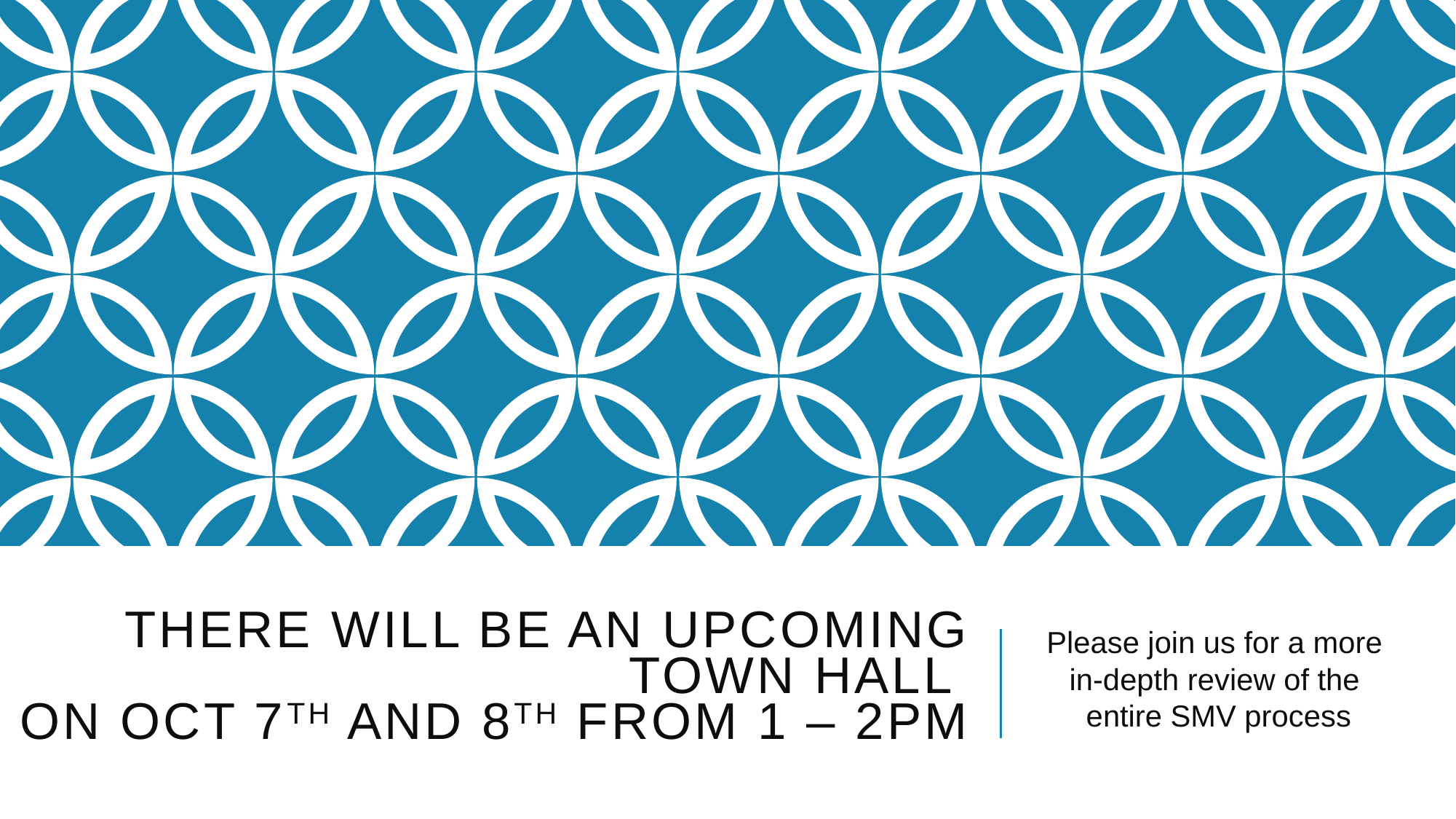

# There will be an upcoming Town Hall on Oct 7th and 8th from 1 – 2pm
Please join us for a more
in-depth review of the
entire SMV process